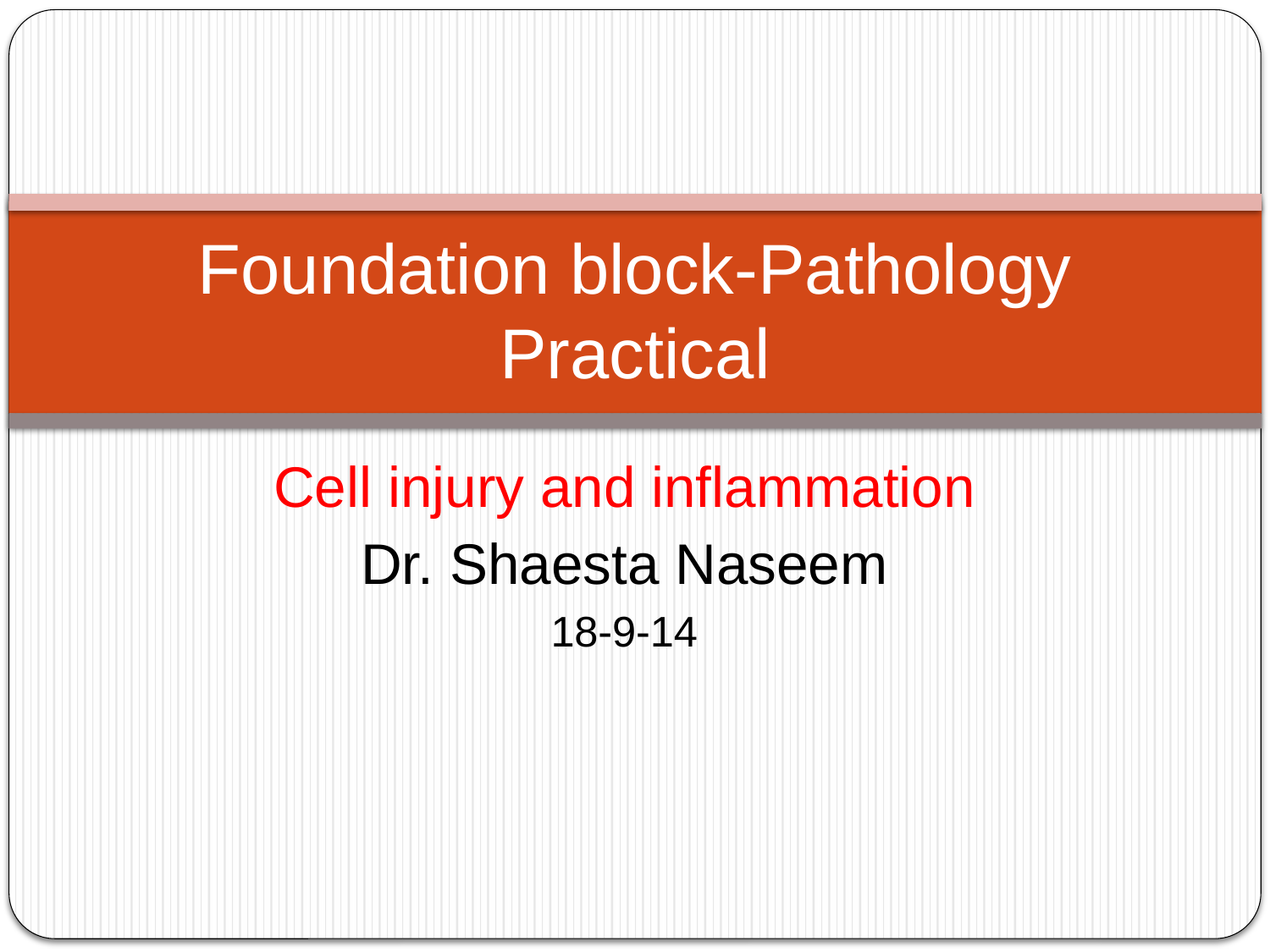

# Foundation block-Pathology Practical
Cell injury and inflammation
Dr. Shaesta Naseem
18-9-14